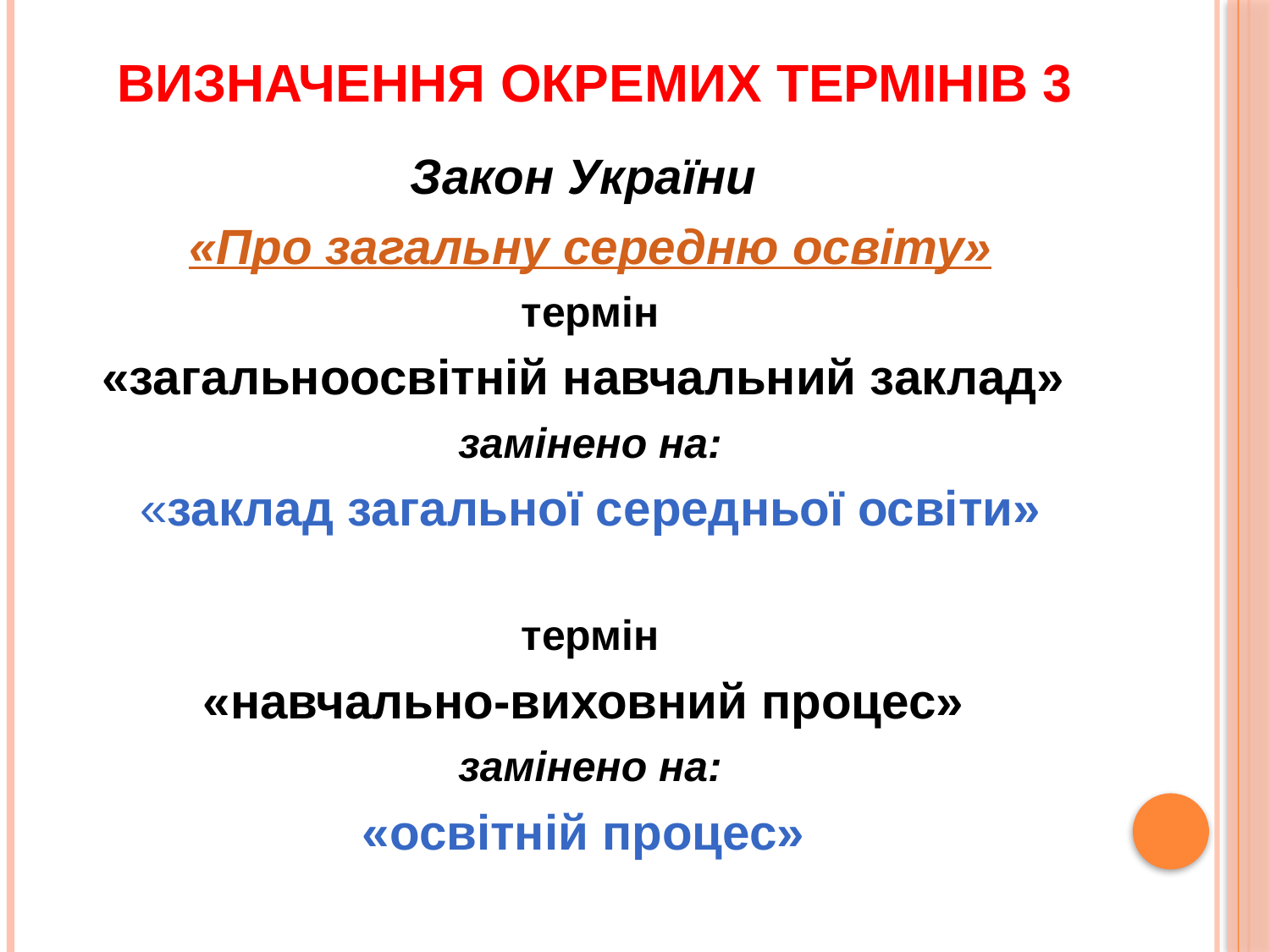

# Визначення окремих термінів 3
Закон України
«Про загальну середню освіту»
термін
«загальноосвітній навчальний заклад»
замінено на:
«заклад загальної середньої освіти»

термін
«навчально-виховний процес»
замінено на:
«освітній процес»